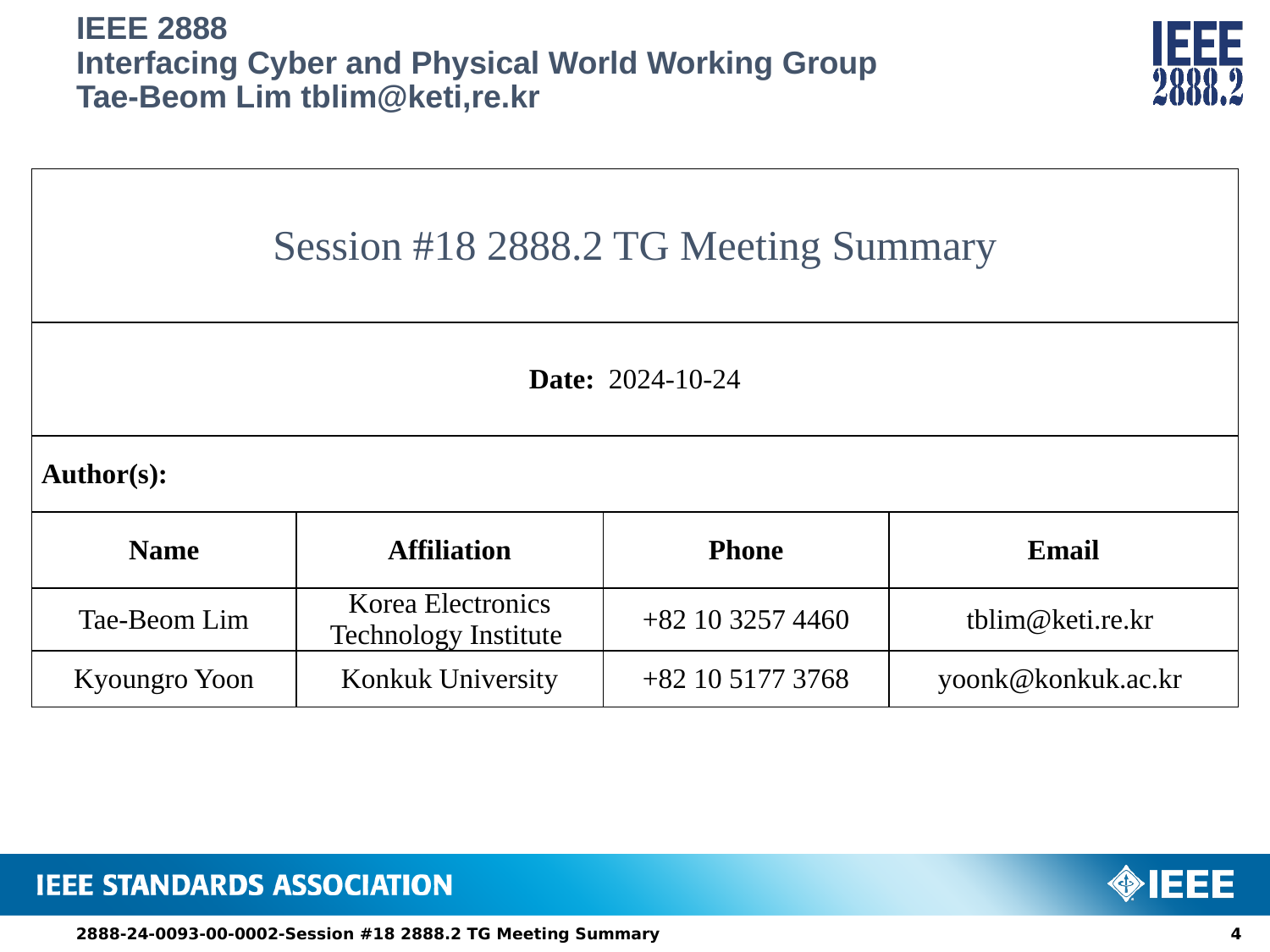

# IEEE 2888 Interfacing Cyber and Physical World Working Group Tae-Beom Lim tblim@keti,re.kr

| Session #18 2888.2 TG Meeting Summary |  |  |  |
| --- | --- | --- | --- |
| Date: 2024-10-24 |  |  |  |
| Author(s): |  |  |  |
| Name | Affiliation | Phone | Email |
| Tae-Beom Lim | Korea Electronics Technology Institute | +82 10 3257 4460 | tblim@keti.re.kr |
| Kyoungro Yoon | Konkuk University | +82 10 5177 3768 | yoonk@konkuk.ac.kr |
4